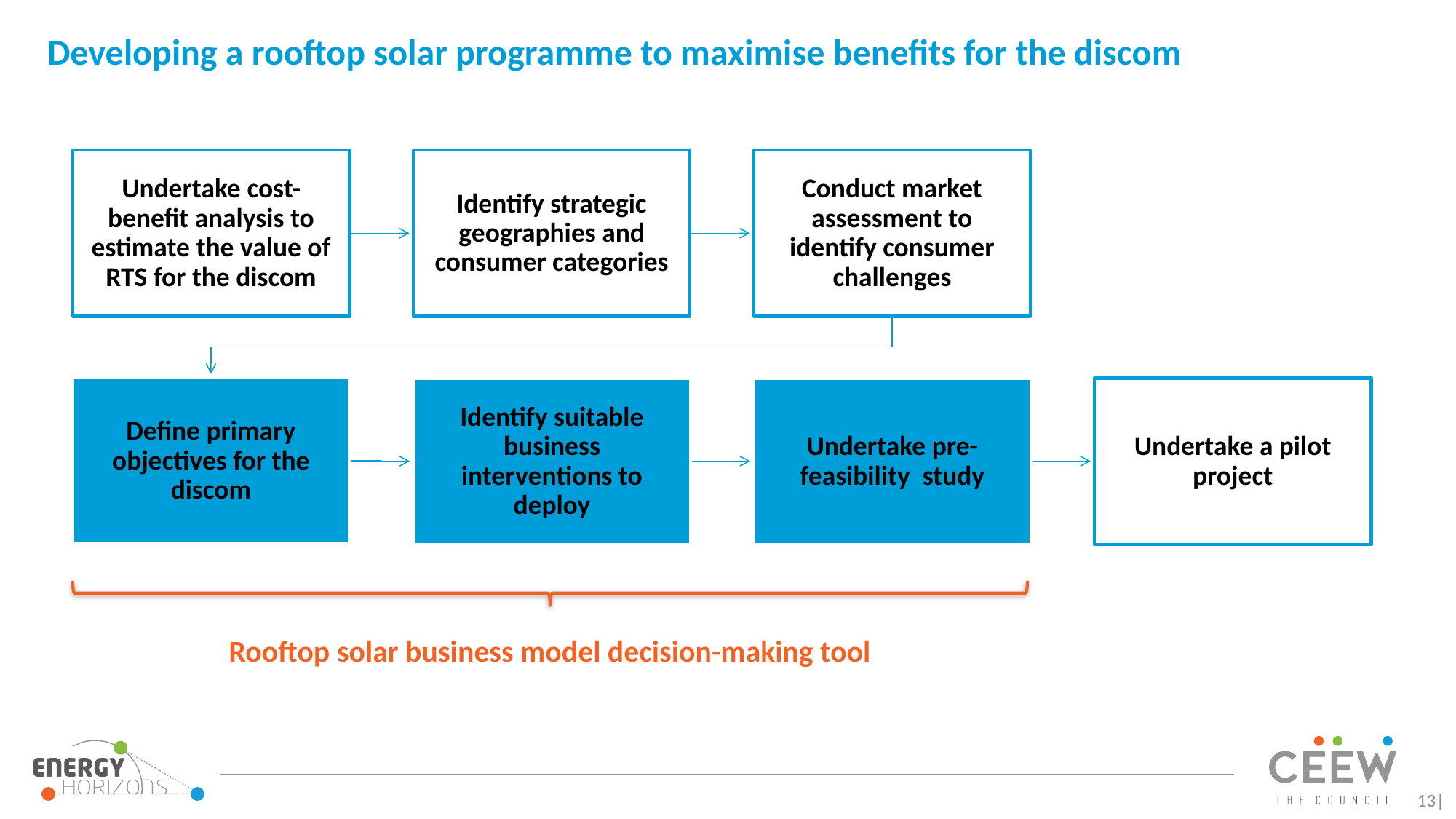

# Developing a rooftop solar programme to maximise benefits for the discom

Undertake cost-benefit analysis to estimate the value of RTS for the discom

Identify strategic geographies and consumer categories

Conduct market assessment to identify consumer challenges

Define primary objectives for the discom

Identify suitable business interventions to deploy

Undertake pre-feasibility  study
Undertake a pilot project

Rooftop solar business model decision-making tool
13|